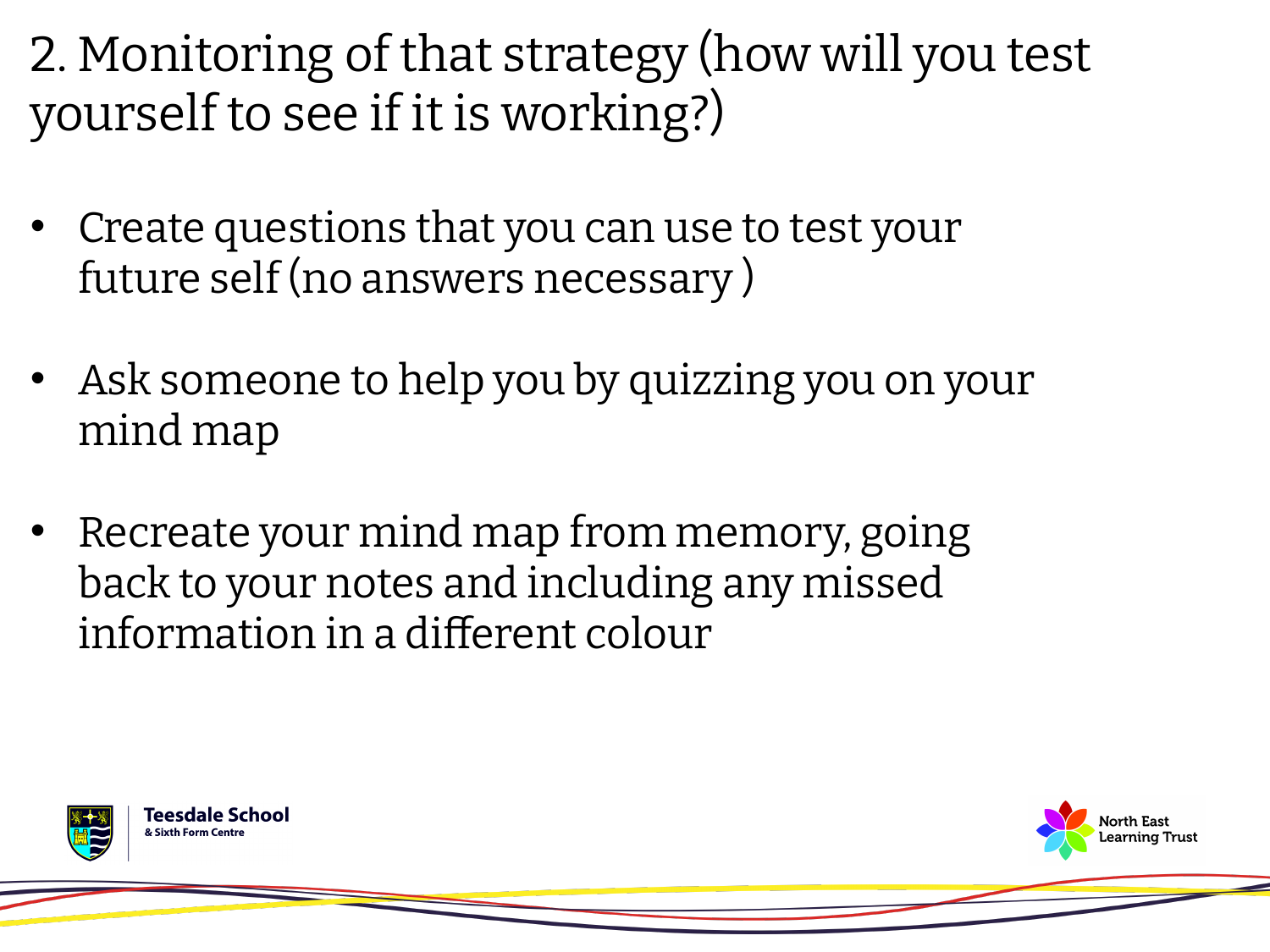

2. Monitoring of that strategy (how will you test yourself to see if it is working?)

Create questions that you can use to test your future self (no answers necessary )

Ask someone to help you by quizzing you on your mind map

Recreate your mind map from memory, going back to your notes and including any missed information in a different colour